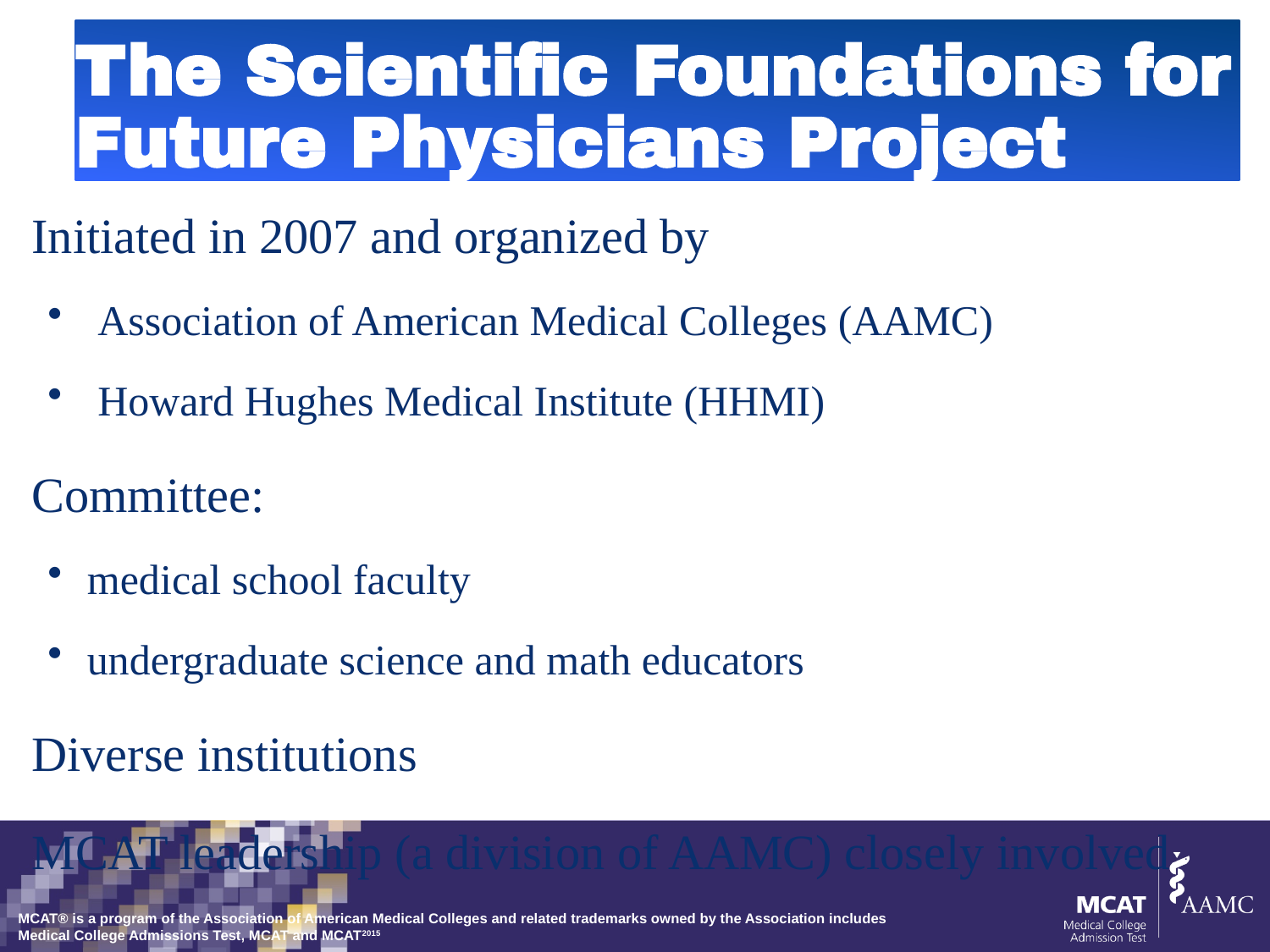

# The Scientific Foundations for Future Physicians Project
Initiated in 2007 and organized by
 Association of American Medical Colleges (AAMC)
 Howard Hughes Medical Institute (HHMI)
Committee:
medical school faculty
undergraduate science and math educators
Diverse institutions
MCAT leadership (a division of AAMC) closely involved